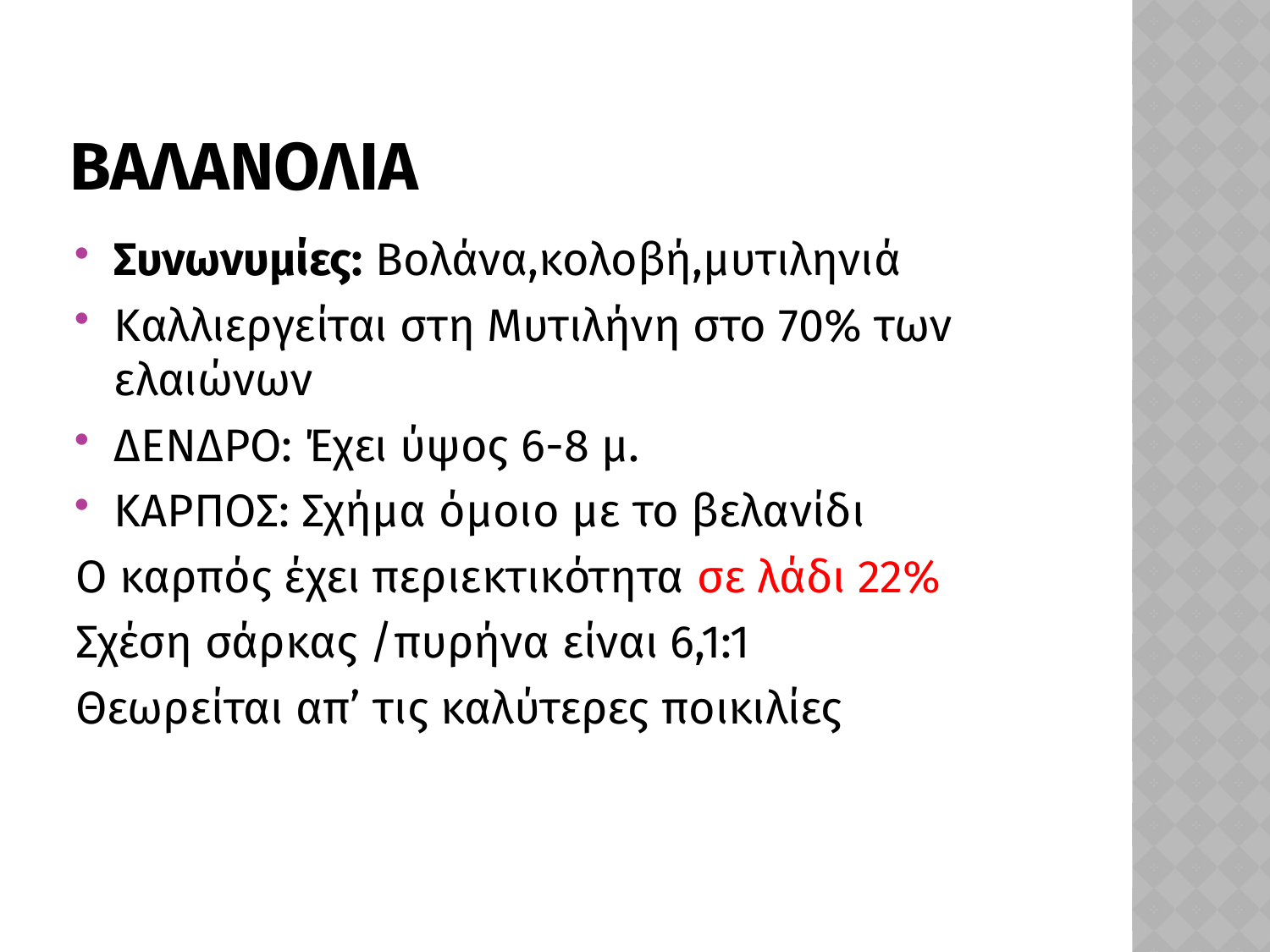

# βαλανολια
Συνωνυμίες: Βολάνα,κολοβή,μυτιληνιά
Καλλιεργείται στη Μυτιλήνη στο 70% των ελαιώνων
ΔΕΝΔΡΟ: Έχει ύψος 6-8 μ.
ΚΑΡΠΟΣ: Σχήμα όμοιο με το βελανίδι
Ο καρπός έχει περιεκτικότητα σε λάδι 22%
Σχέση σάρκας /πυρήνα είναι 6,1:1
Θεωρείται απ’ τις καλύτερες ποικιλίες